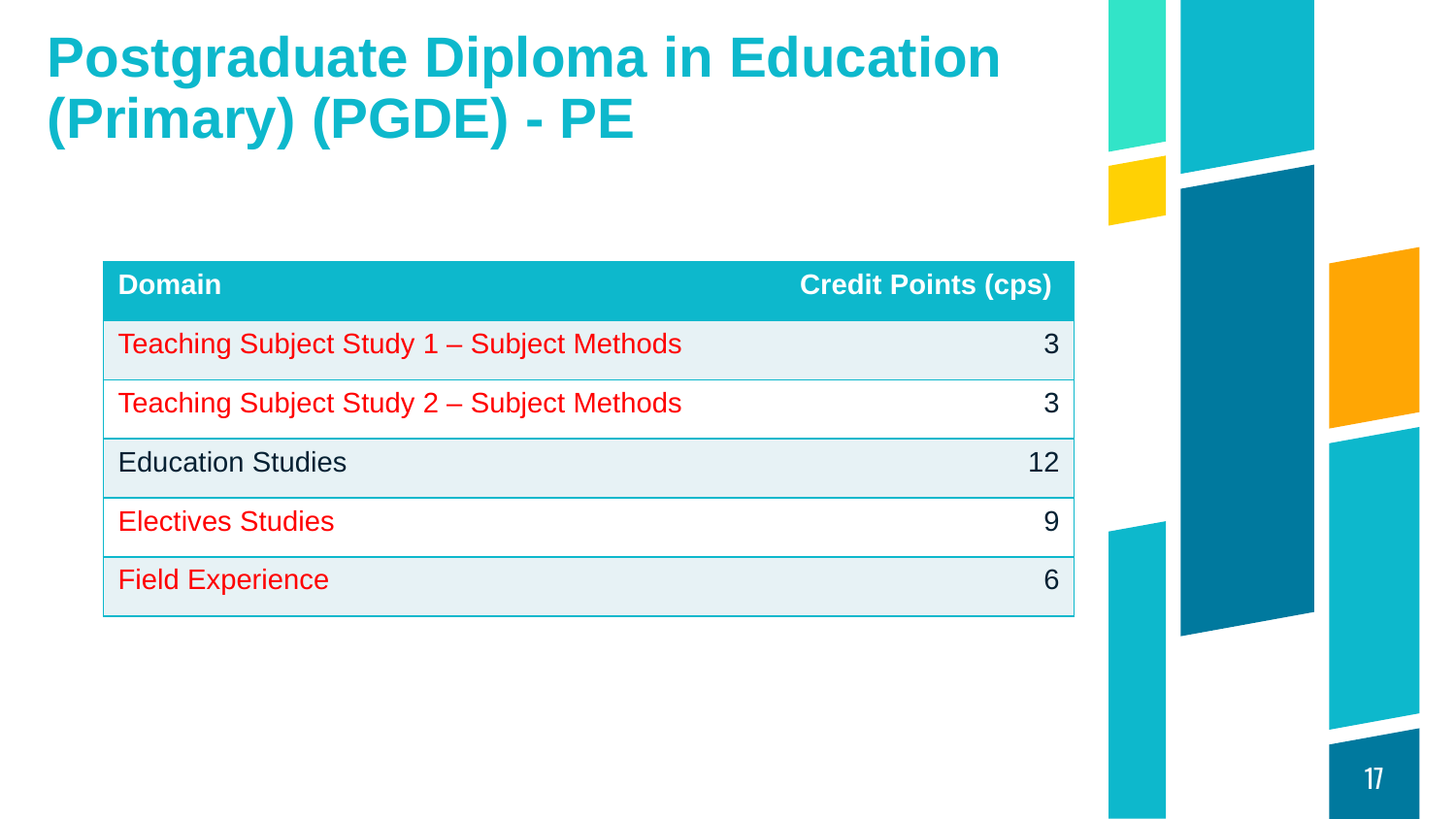

# Postgraduate Diploma in Education (Primary) (PGDE) - PE
| Domain | Credit Points (cps) |
| --- | --- |
| Teaching Subject Study 1 – Subject Methods | 3 |
| Teaching Subject Study 2 – Subject Methods | 3 |
| Education Studies | 12 |
| Electives Studies | 9 |
| Field Experience | 6 |
17